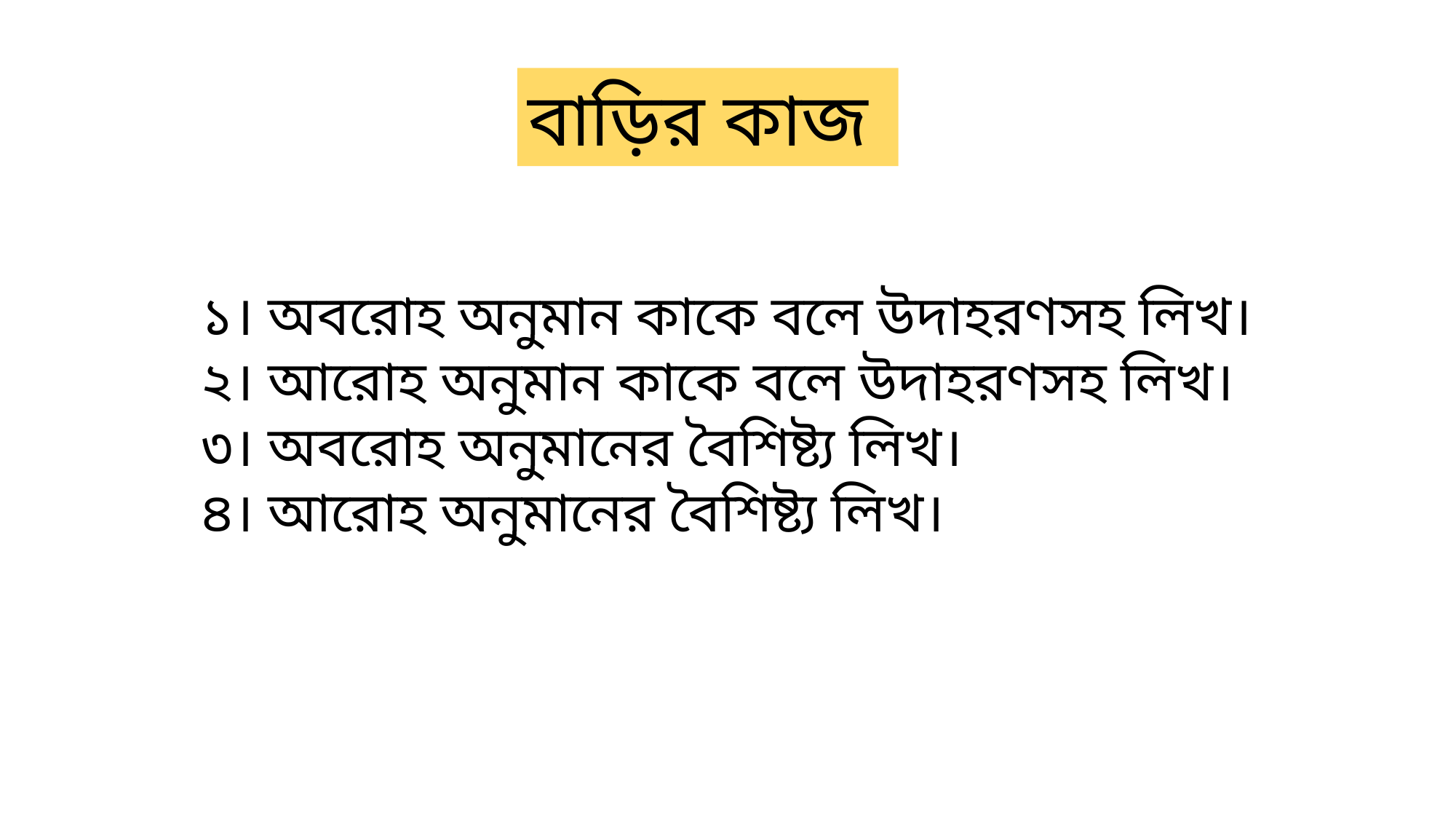

বাড়ির কাজ
১। অবরোহ অনুমান কাকে বলে উদাহরণসহ লিখ।
২। আরোহ অনুমান কাকে বলে উদাহরণসহ লিখ।
৩। অবরোহ অনুমানের বৈশিষ্ট্য লিখ।
৪। আরোহ অনুমানের বৈশিষ্ট্য লিখ।